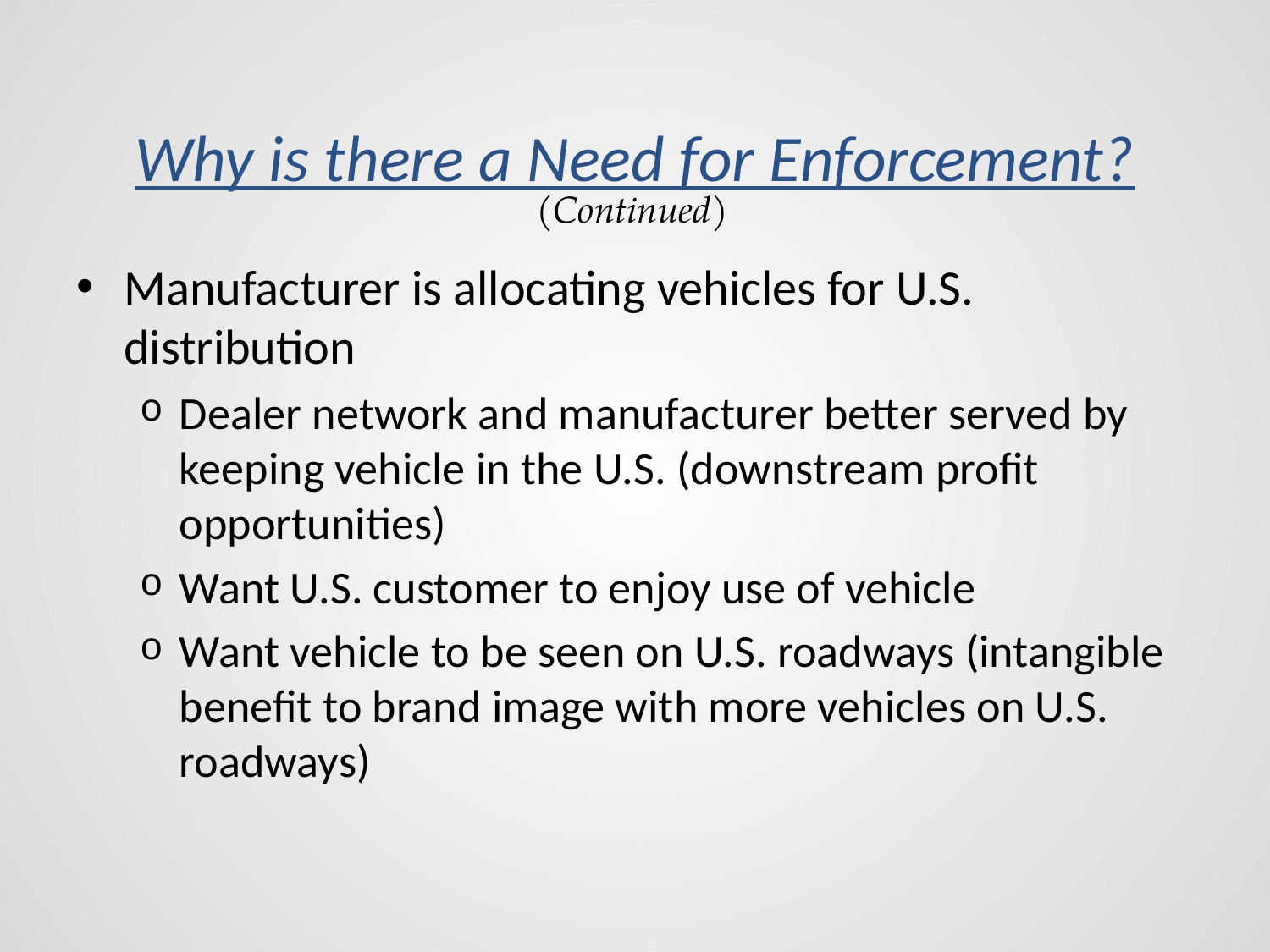

# Why is there a Need for Enforcement?
(Continued)
Manufacturer is allocating vehicles for U.S. distribution
Dealer network and manufacturer better served by keeping vehicle in the U.S. (downstream profit opportunities)
Want U.S. customer to enjoy use of vehicle
Want vehicle to be seen on U.S. roadways (intangible benefit to brand image with more vehicles on U.S. roadways)
10